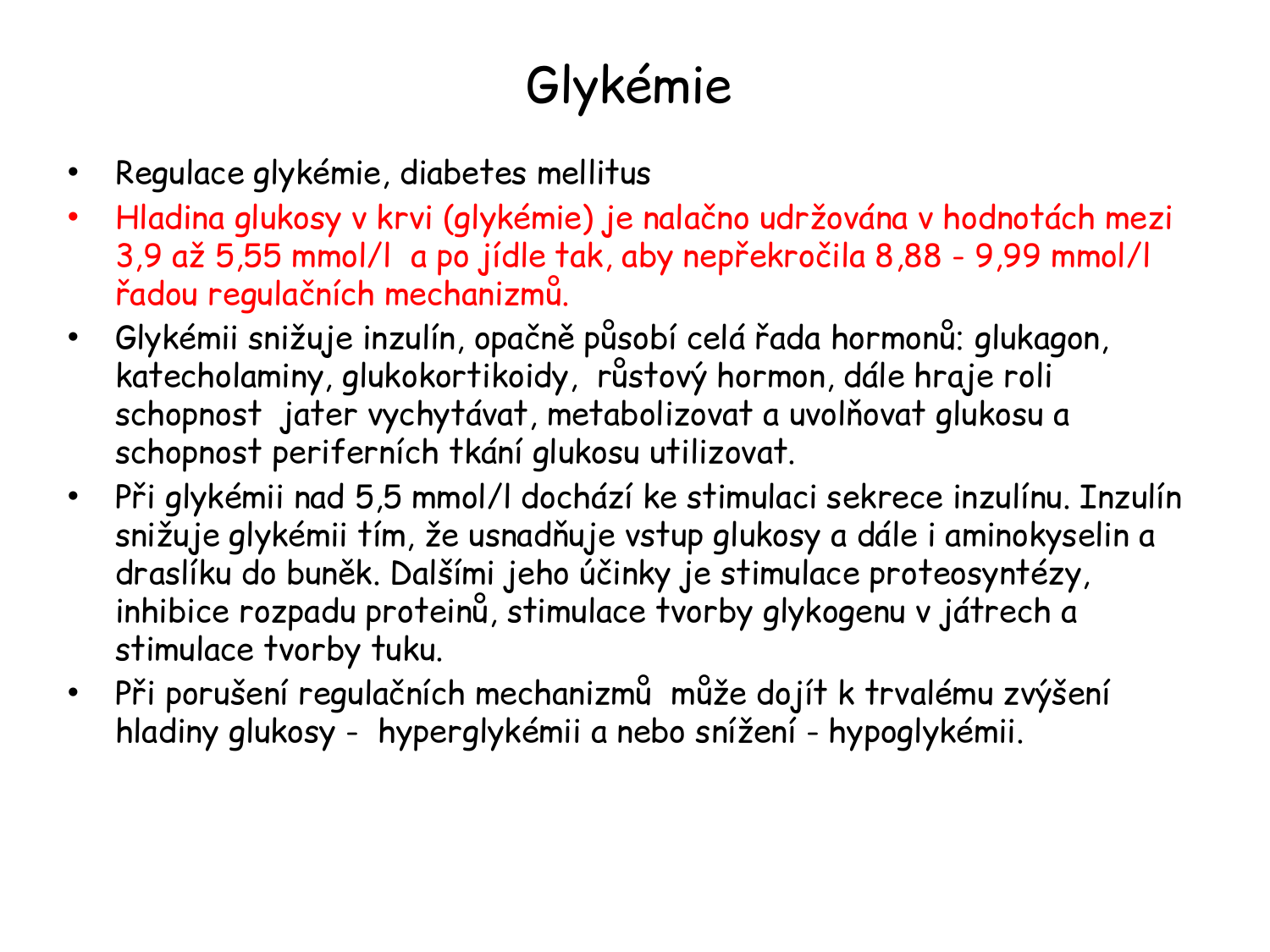

# Glykémie
Regulace glykémie, diabetes mellitus
Hladina glukosy v krvi (glykémie) je nalačno udržována v hodnotách mezi 3,9 až 5,55 mmol/l  a po jídle tak, aby nepřekročila 8,88 - 9,99 mmol/l řadou regulačních mechanizmů.
Glykémii snižuje inzulín, opačně působí celá řada hormonů: glukagon, katecholaminy, glukokortikoidy,  růstový hormon, dále hraje roli schopnost  jater vychytávat, metabolizovat a uvolňovat glukosu a schopnost periferních tkání glukosu utilizovat.
Při glykémii nad 5,5 mmol/l dochází ke stimulaci sekrece inzulínu. Inzulín snižuje glykémii tím, že usnadňuje vstup glukosy a dále i aminokyselin a draslíku do buněk. Dalšími jeho účinky je stimulace proteosyntézy, inhibice rozpadu proteinů, stimulace tvorby glykogenu v játrech a stimulace tvorby tuku.
Při porušení regulačních mechanizmů  může dojít k trvalému zvýšení hladiny glukosy -  hyperglykémii a nebo snížení - hypoglykémii.